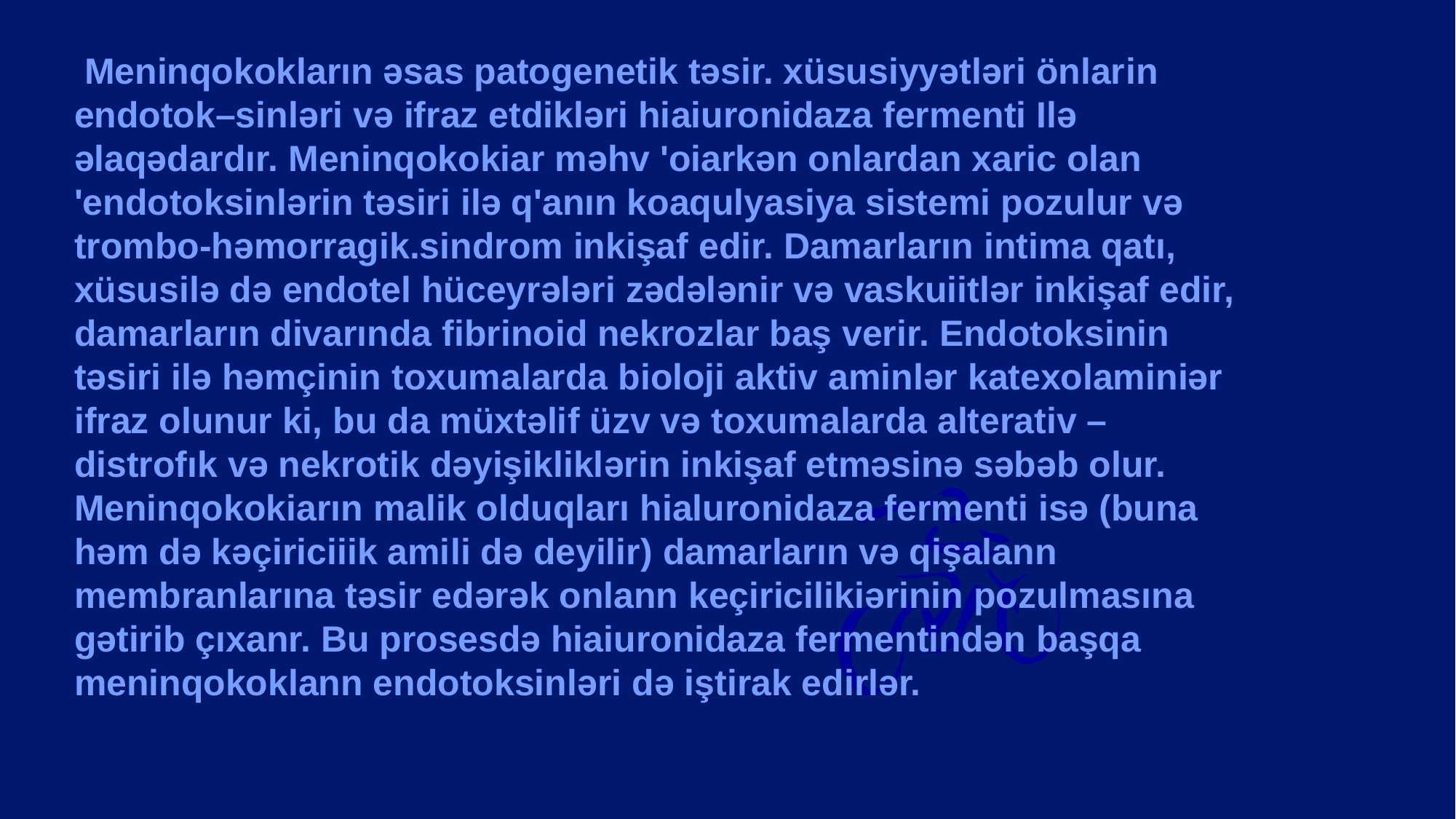

Meninqokokların əsas patogenetik təsir. xüsusiyyətləri önlarin endotok–sinləri və ifraz etdikləri hiaiuronidaza fermenti Ilə əlaqədardır. Meninqokokiar məhv 'oiarkən onlardan xaric olan 'endotoksinlərin təsiri ilə q'anın koaqulyasiya sistemi pozulur və trombo-həmorragik.sindrom inkişaf edir. Damarların intima qatı, xüsusilə də endotel hüceyrələri zədələnir və vaskuiitlər inkişaf edir, damarların divarında fibrinoid nekrozlar baş verir. Endotoksinin təsiri ilə həmçinin toxumalarda bioloji aktiv aminlər katexolaminiər ifraz olunur ki, bu da müxtəlif üzv və toxumalarda alterativ – distrofık və nekrotik dəyişikliklərin inkişaf etməsinə səbəb olur. Meninqokokiarın malik olduqları hialuronidaza fermenti isə (buna həm də kəçiriciiik amili də deyilir) damarların və qişalann membranlarına təsir edərək onlann keçiricilikiərinin pozulmasına gətirib çıxanr. Bu prosesdə hiaiuronidaza fermentindən başqa meninqokoklann endotoksinləri də iştirak edirlər.